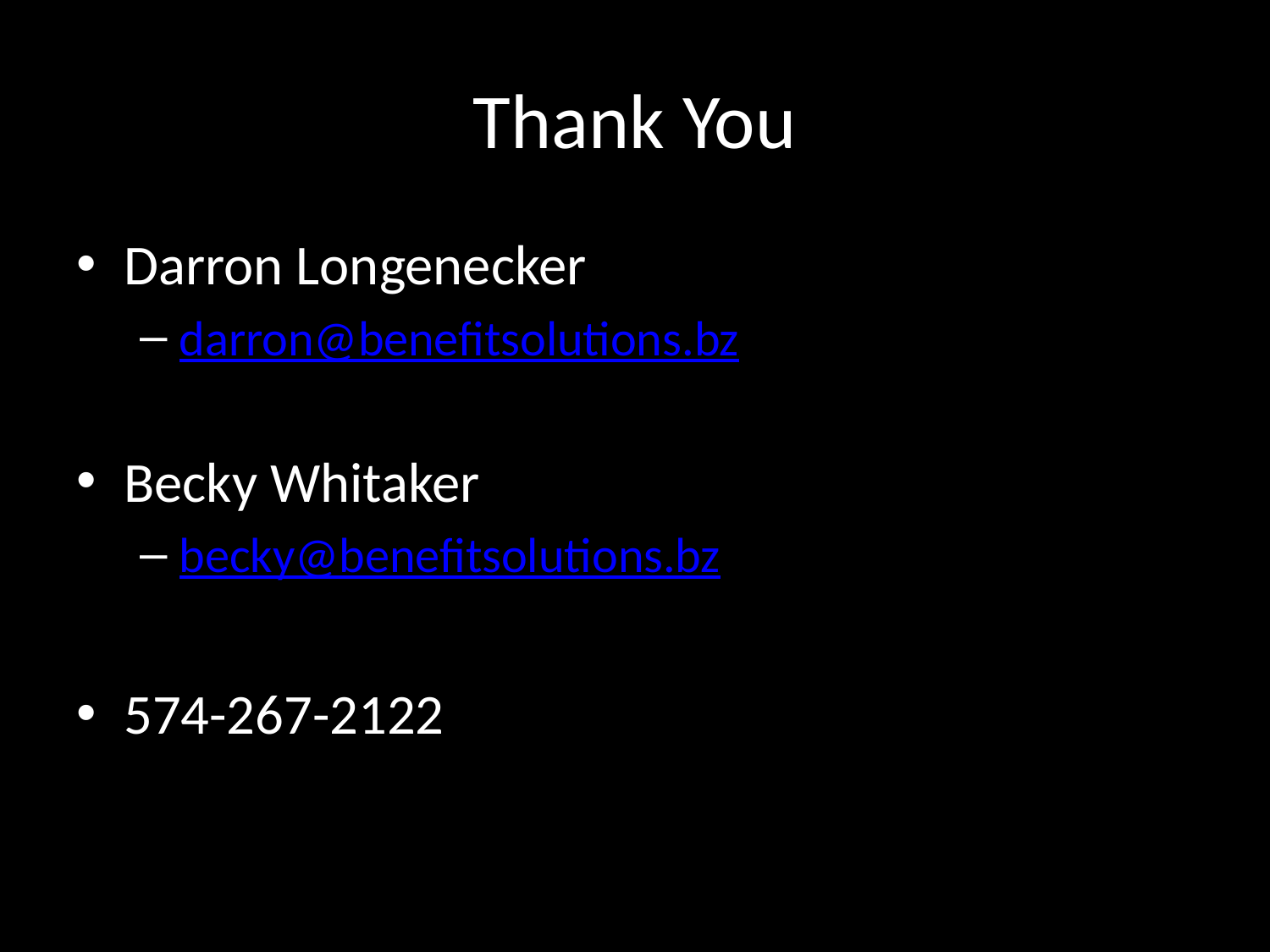

# Thank You
Darron Longenecker
darron@benefitsolutions.bz

Becky Whitaker
becky@benefitsolutions.bz

574-267-2122